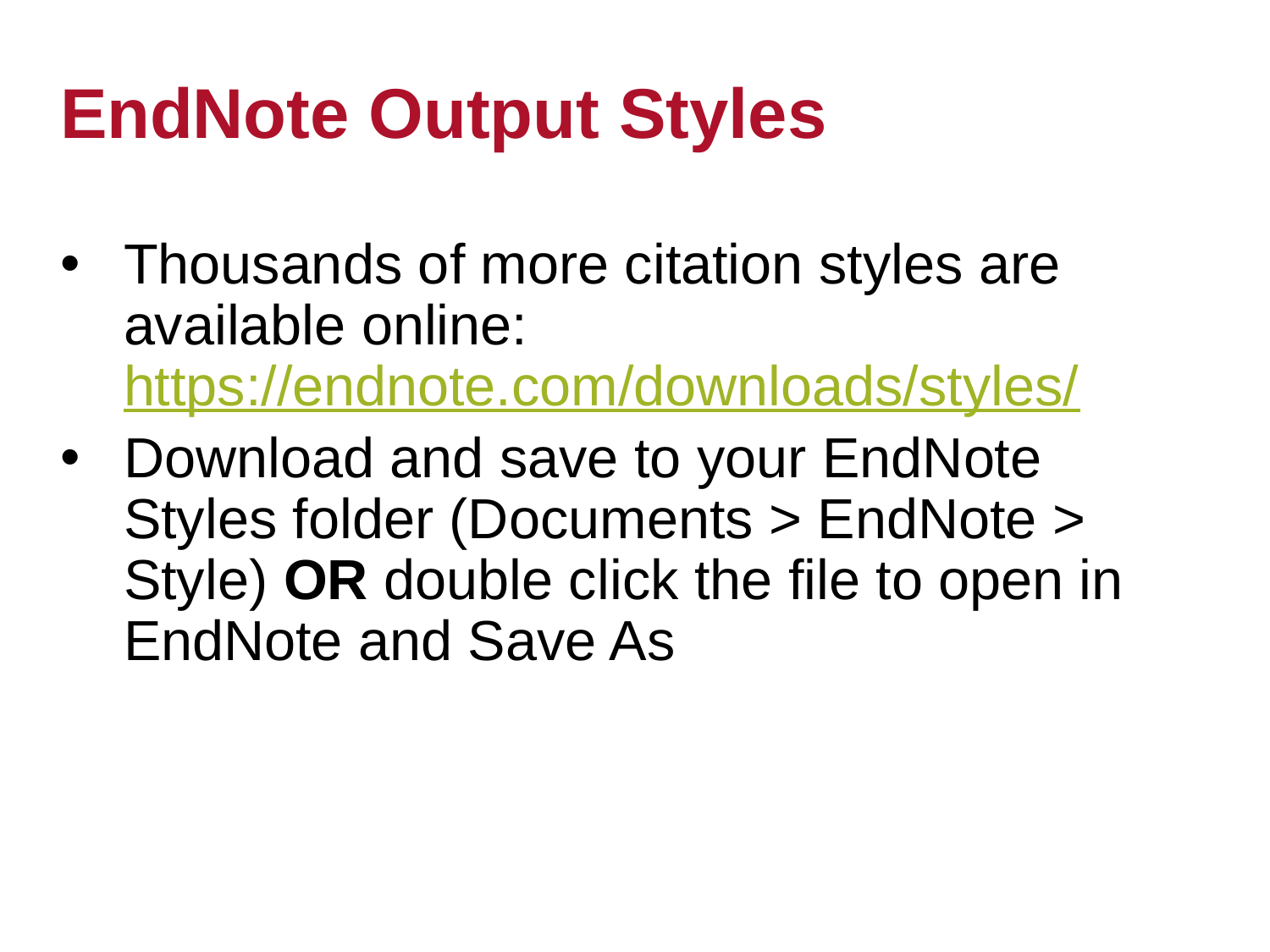

# EndNote Output Styles
Thousands of more citation styles are available online: https://endnote.com/downloads/styles/
Download and save to your EndNote Styles folder (Documents > EndNote > Style) OR double click the file to open in EndNote and Save As